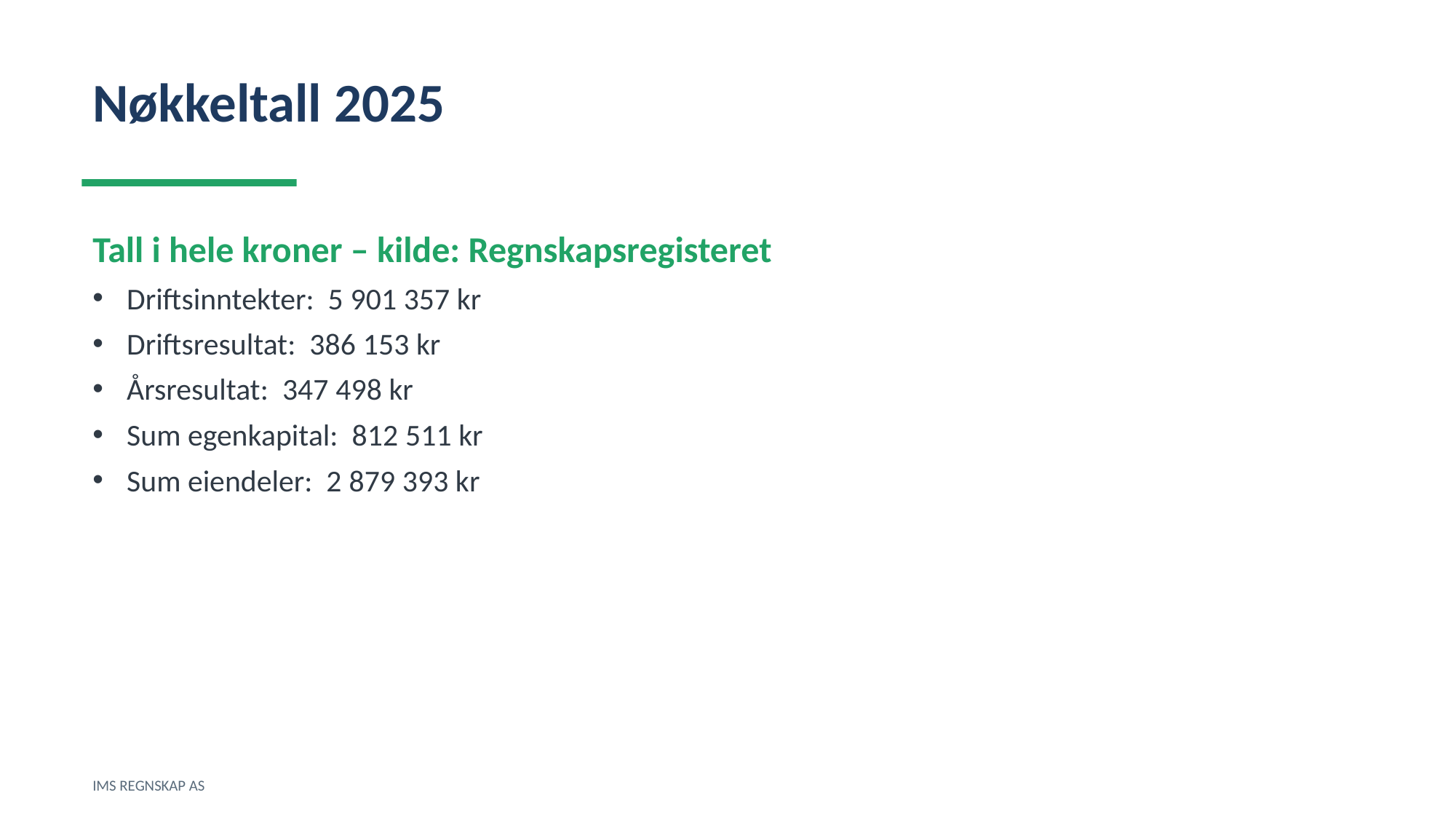

Nøkkeltall 2025

Tall i hele kroner – kilde: Regnskapsregisteret
Driftsinntekter:  5 901 357 kr
Driftsresultat:  386 153 kr
Årsresultat:  347 498 kr
Sum egenkapital:  812 511 kr
Sum eiendeler:  2 879 393 kr
IMS REGNSKAP AS